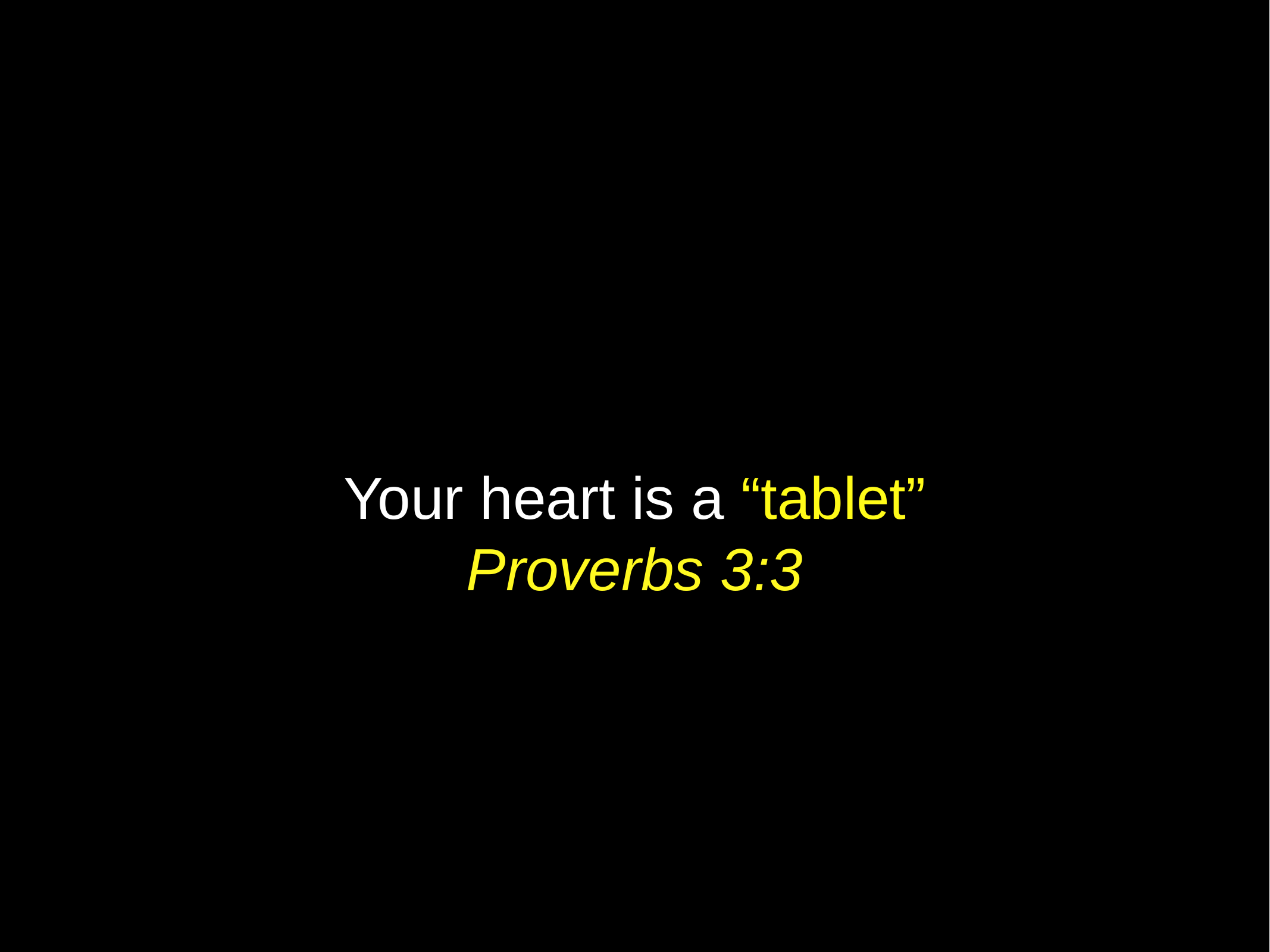

# Your heart is a “tablet”
Proverbs 3:3